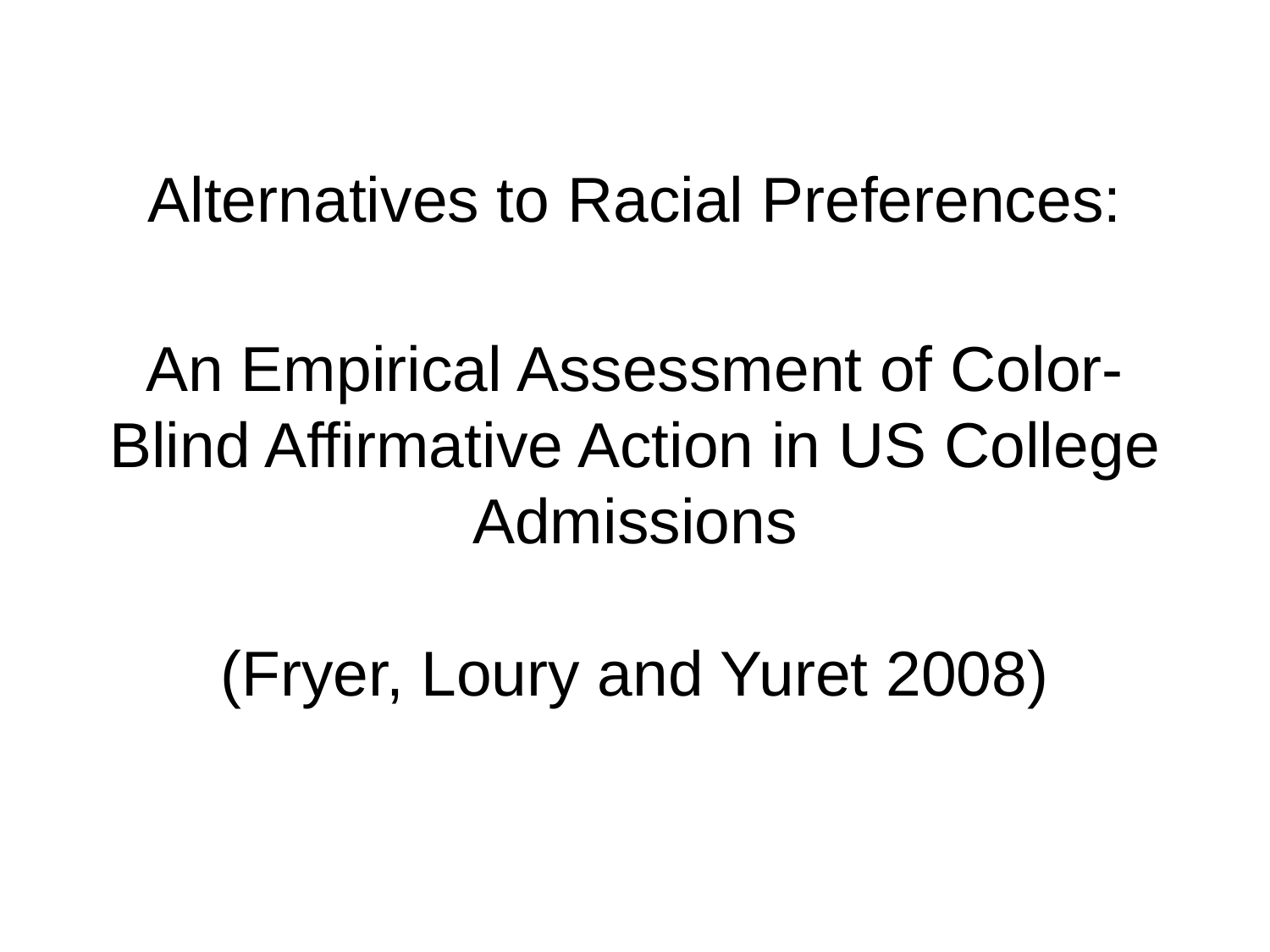

# Alternatives to Racial Preferences: An Empirical Assessment of Color-Blind Affirmative Action in US College Admissions (Fryer, Loury and Yuret 2008)